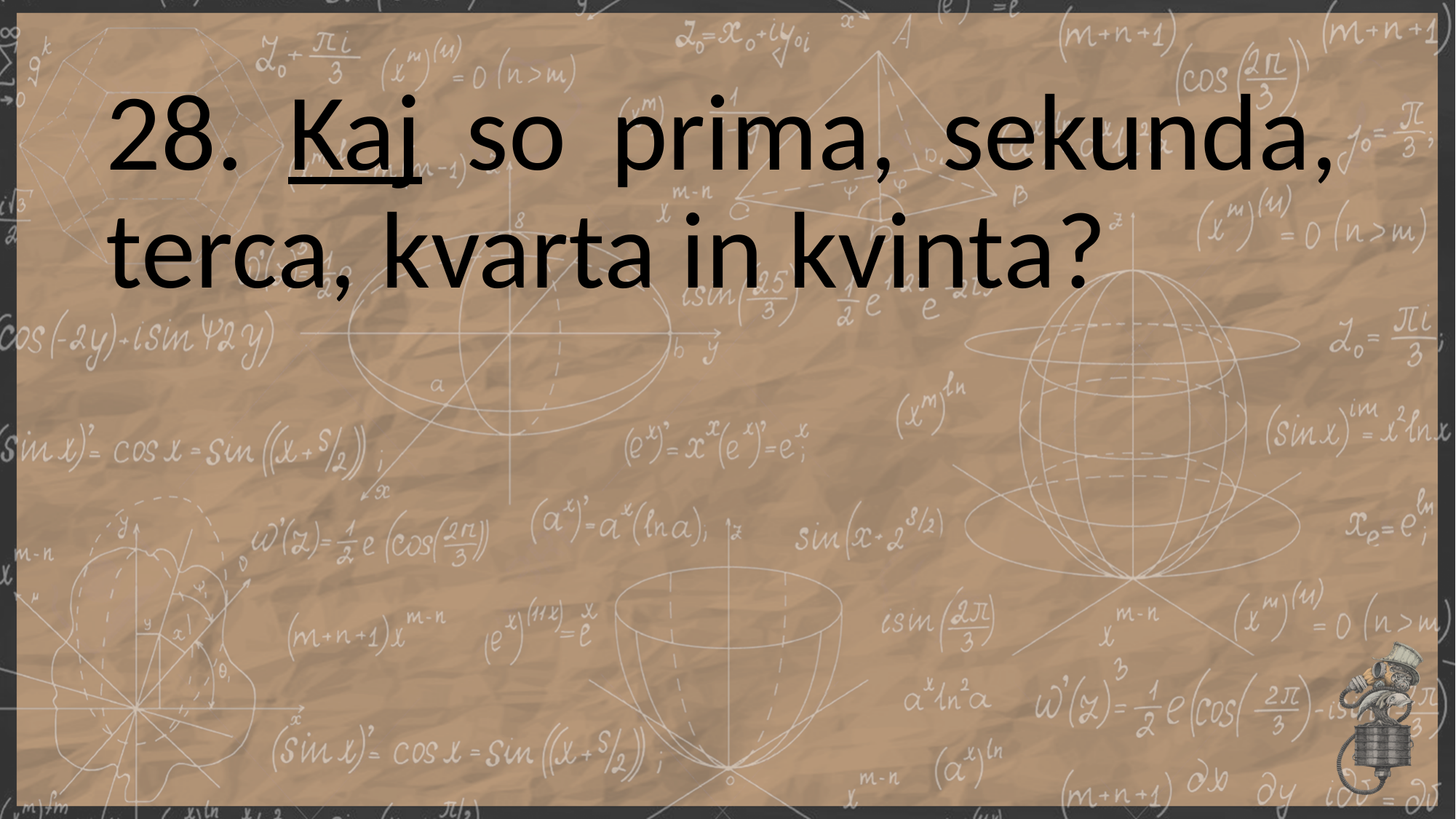

# 28. Kaj so prima, sekunda, terca, kvarta in kvinta?